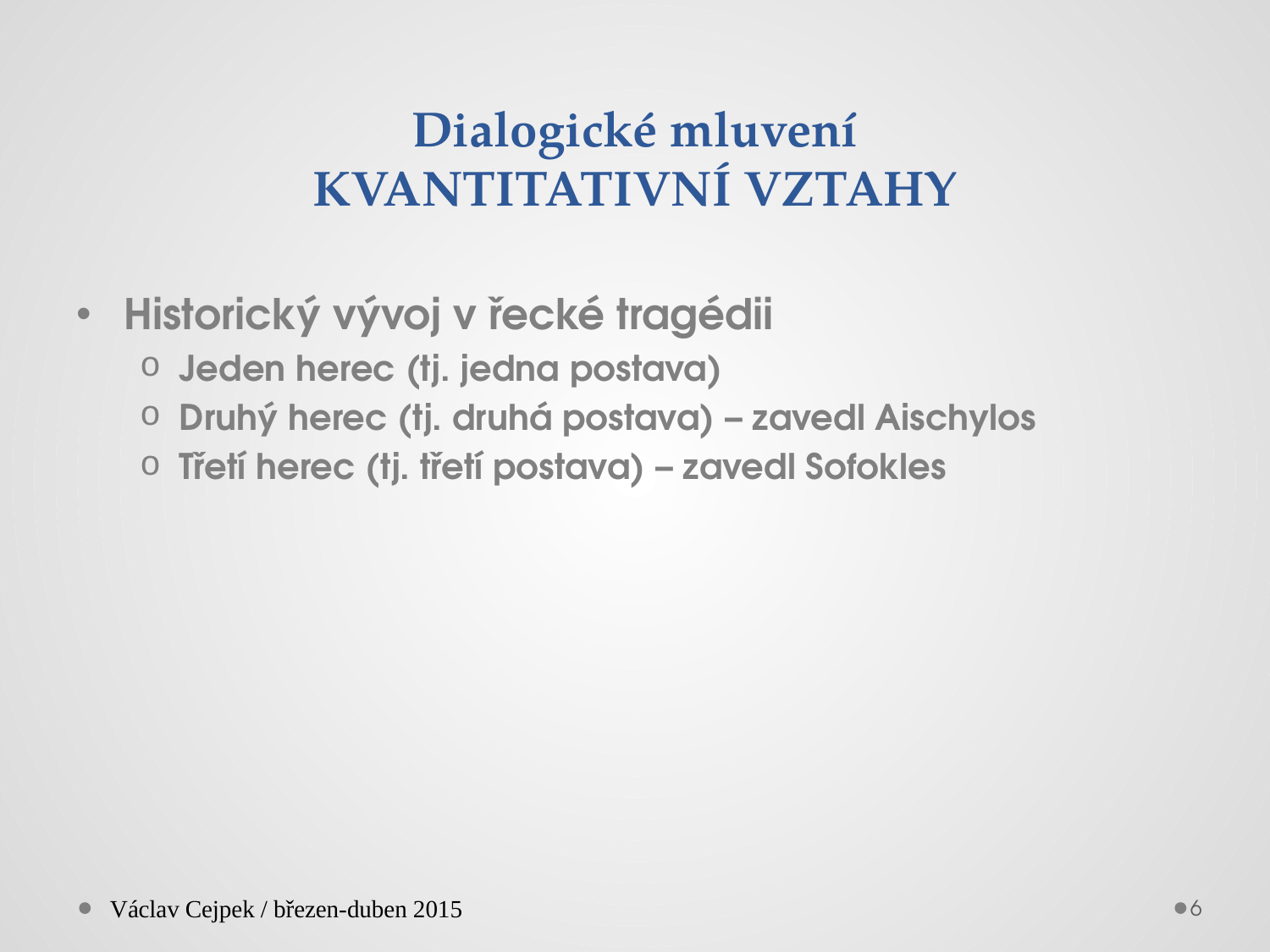

# Dialogické mluvení KVANTITATIVNÍ VZTAHY

Historický vývoj v řecké tragédii
Jeden herec (tj. jedna postava)
Druhý herec (tj. druhá postava) – zavedl Aischylos
Třetí herec (tj. třetí postava) – zavedl Sofokles
Václav Cejpek / březen-duben 2015
6